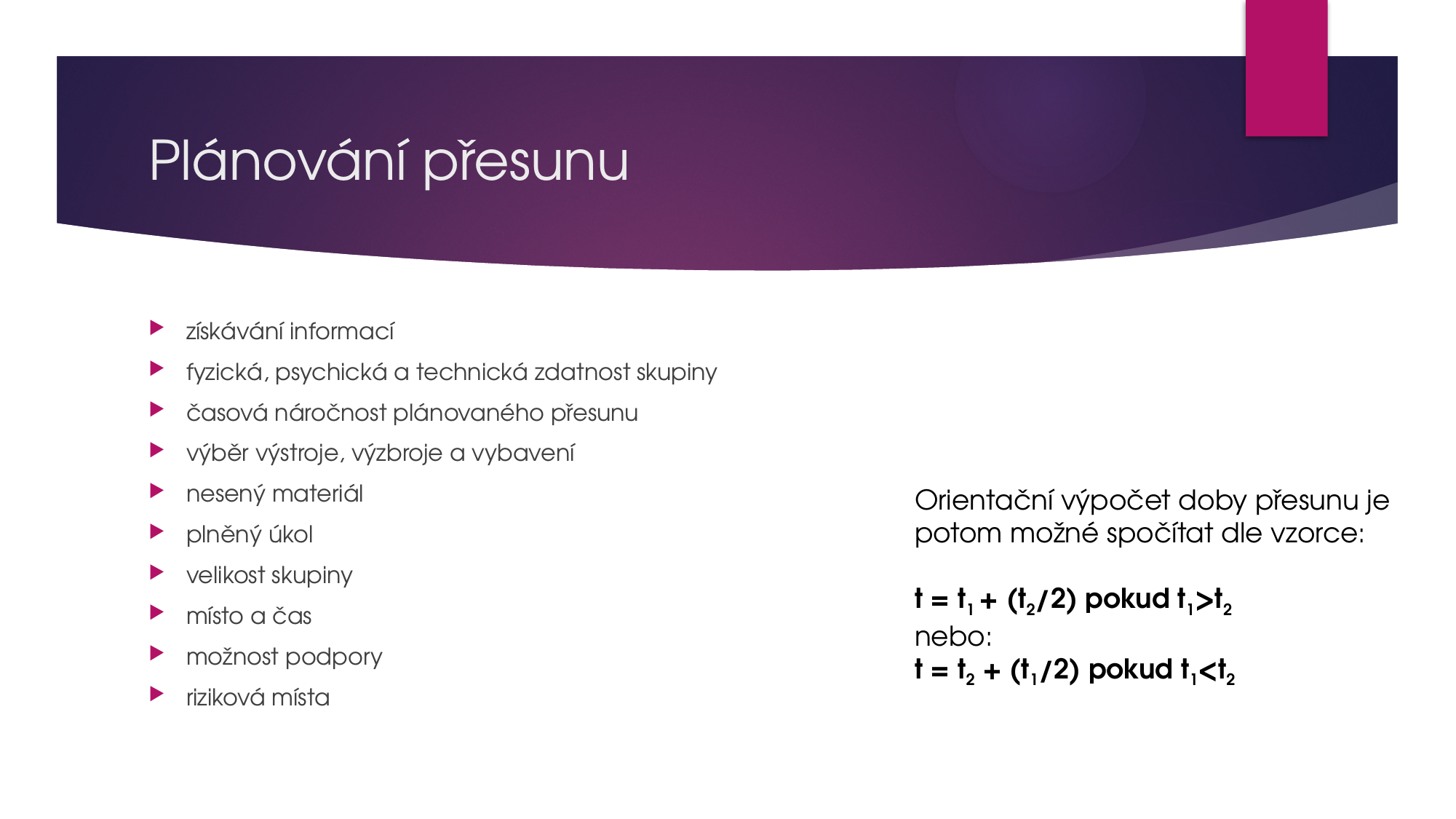

# Plánování přesunu
získávání informací
fyzická, psychická a technická zdatnost skupiny
časová náročnost plánovaného přesunu
výběr výstroje, výzbroje a vybavení
nesený materiál
plněný úkol
velikost skupiny
místo a čas
možnost podpory
riziková místa

Orientační výpočet doby přesunu je potom možné spočítat dle vzorce:
t = t1 + (t2/2) pokud t1>t2
nebo:
t = t2 + (t1/2) pokud t1<t2